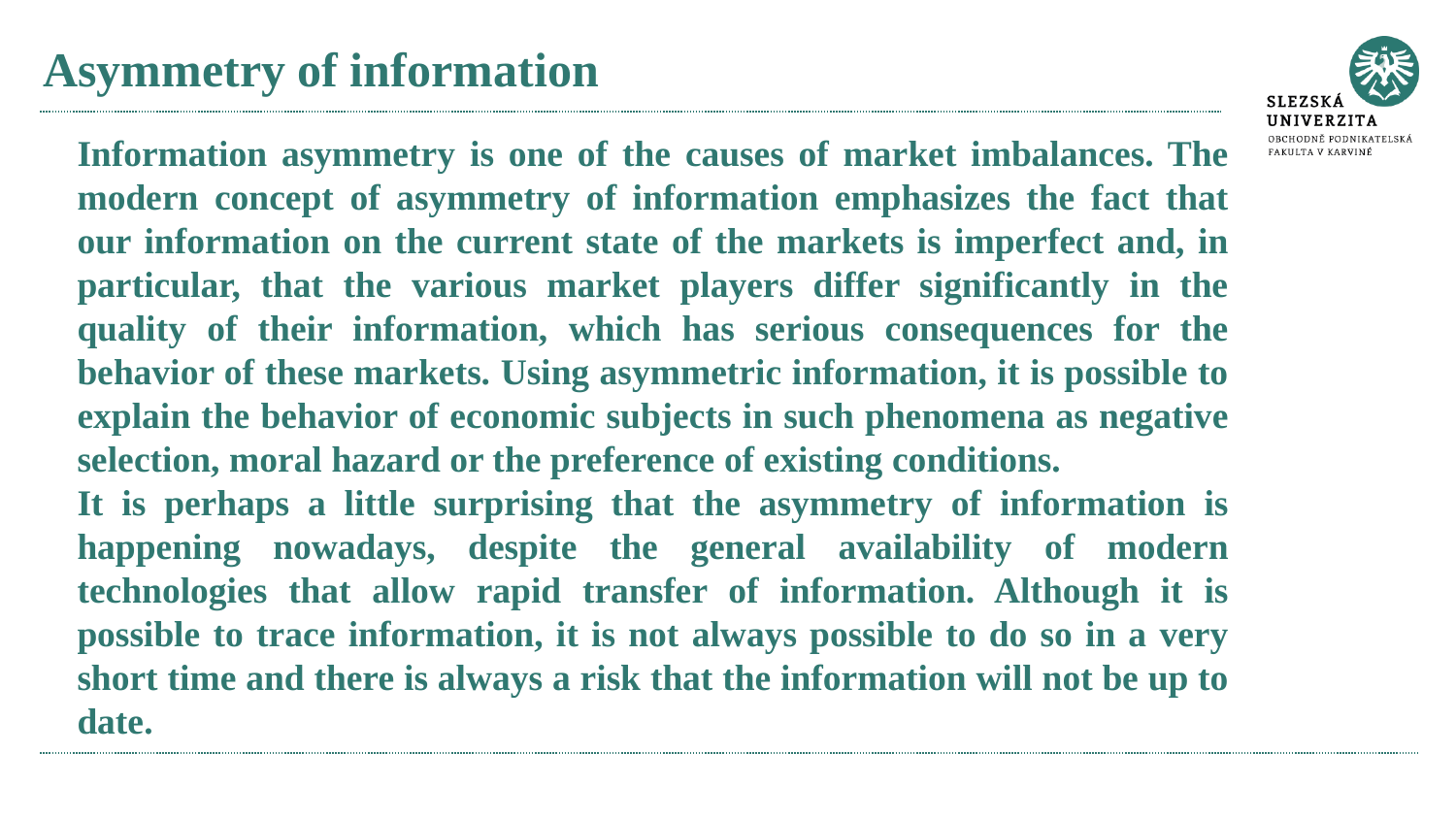

# Asymmetry of information
Information asymmetry is one of the causes of market imbalances. The modern concept of asymmetry of information emphasizes the fact that our information on the current state of the markets is imperfect and, in particular, that the various market players differ significantly in the quality of their information, which has serious consequences for the behavior of these markets. Using asymmetric information, it is possible to explain the behavior of economic subjects in such phenomena as negative selection, moral hazard or the preference of existing conditions.
It is perhaps a little surprising that the asymmetry of information is happening nowadays, despite the general availability of modern technologies that allow rapid transfer of information. Although it is possible to trace information, it is not always possible to do so in a very short time and there is always a risk that the information will not be up to date.